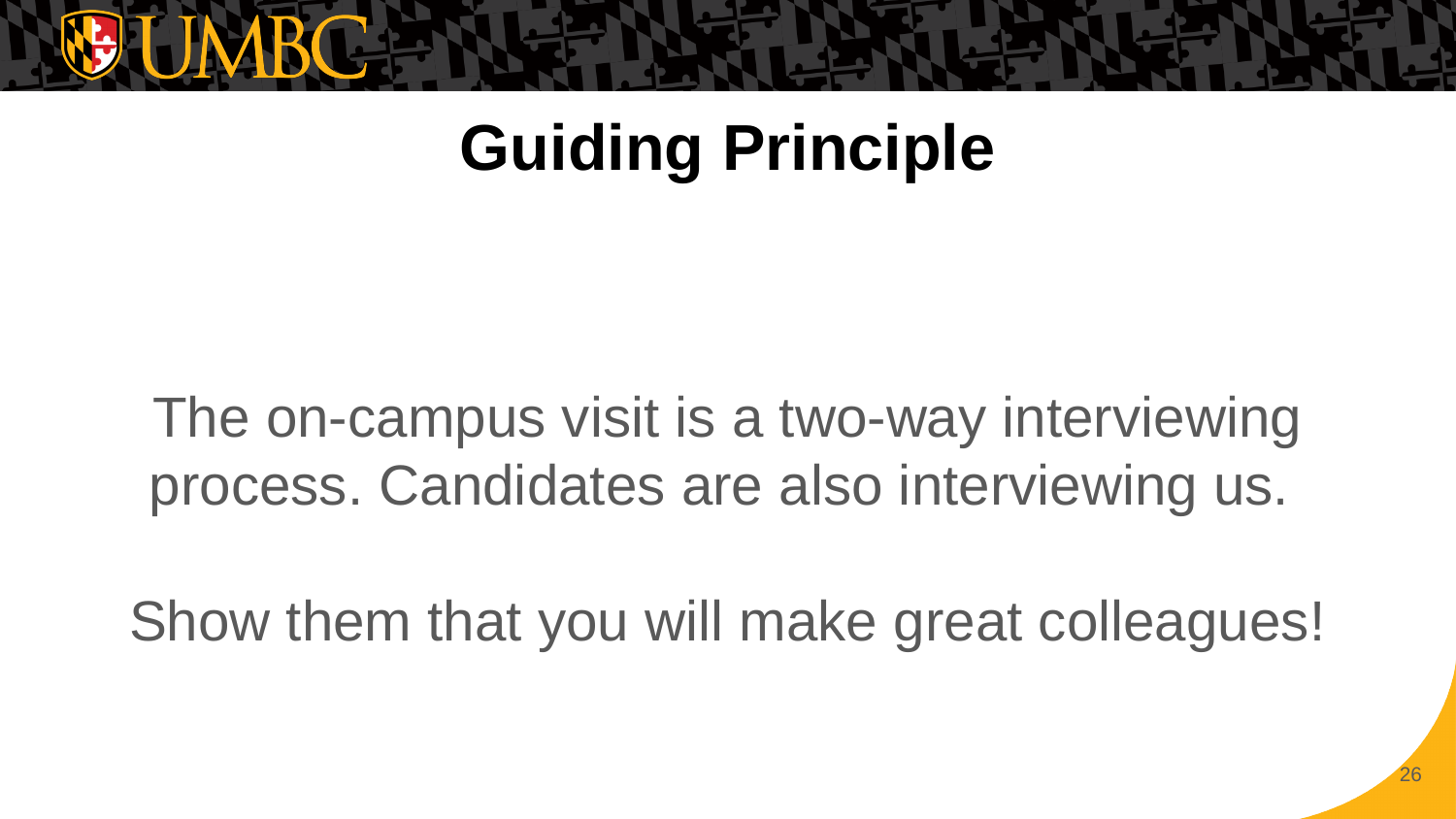

# Guiding Principle
The on-campus visit is a two-way interviewing process. Candidates are also interviewing us.

Show them that you will make great colleagues!
26